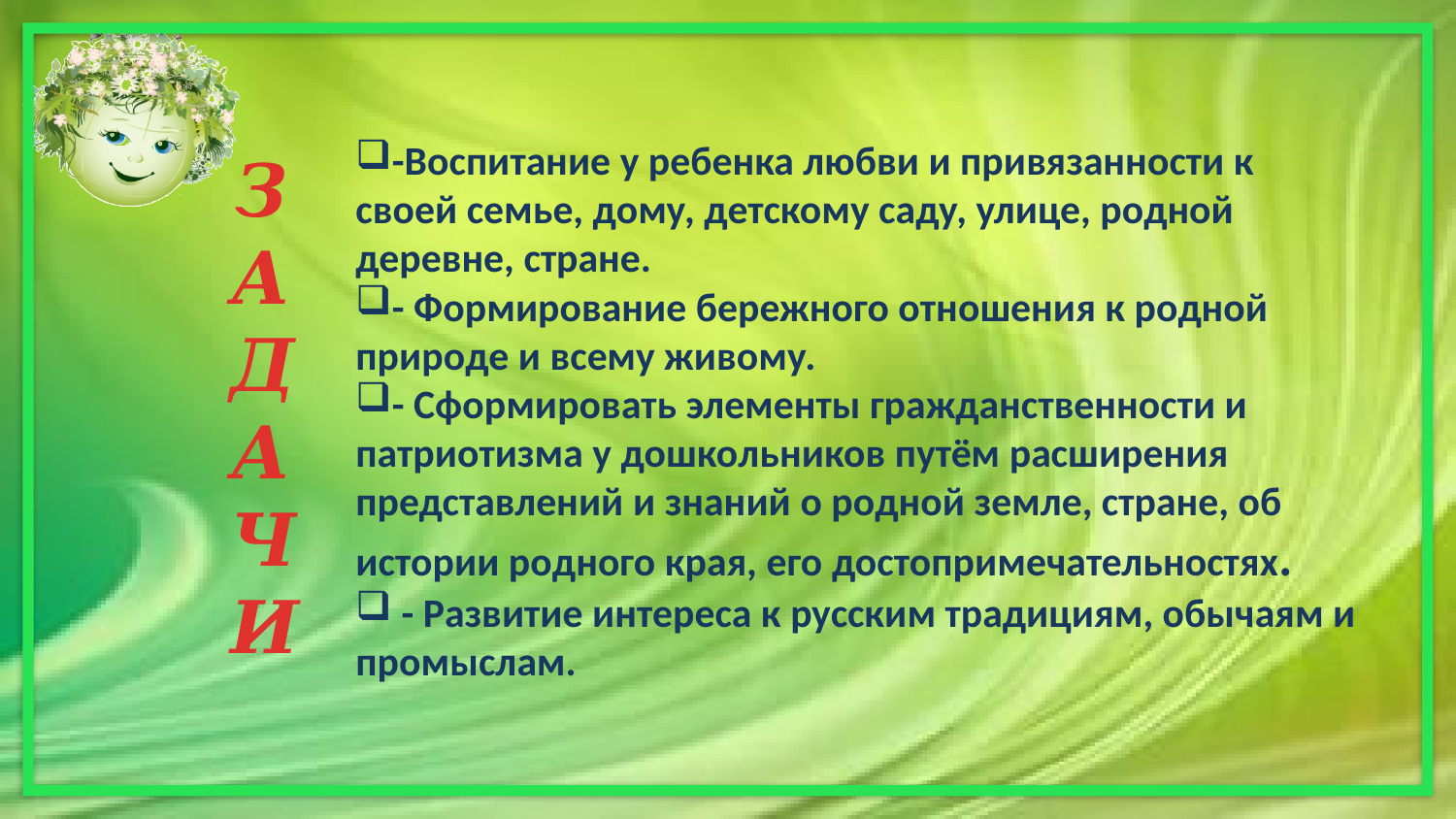

-Воспитание у ребенка любви и привязанности к своей семье, дому, детскому саду, улице, родной деревне, стране.
- Формирование бережного отношения к родной природе и всему живому.
- Сформировать элементы гражданственности и патриотизма у дошкольников путём расширения представлений и знаний о родной земле, стране, об истории родного края, его достопримечательностях.
 - Развитие интереса к русским традициям, обычаям и промыслам.
ЗАДАЧИ